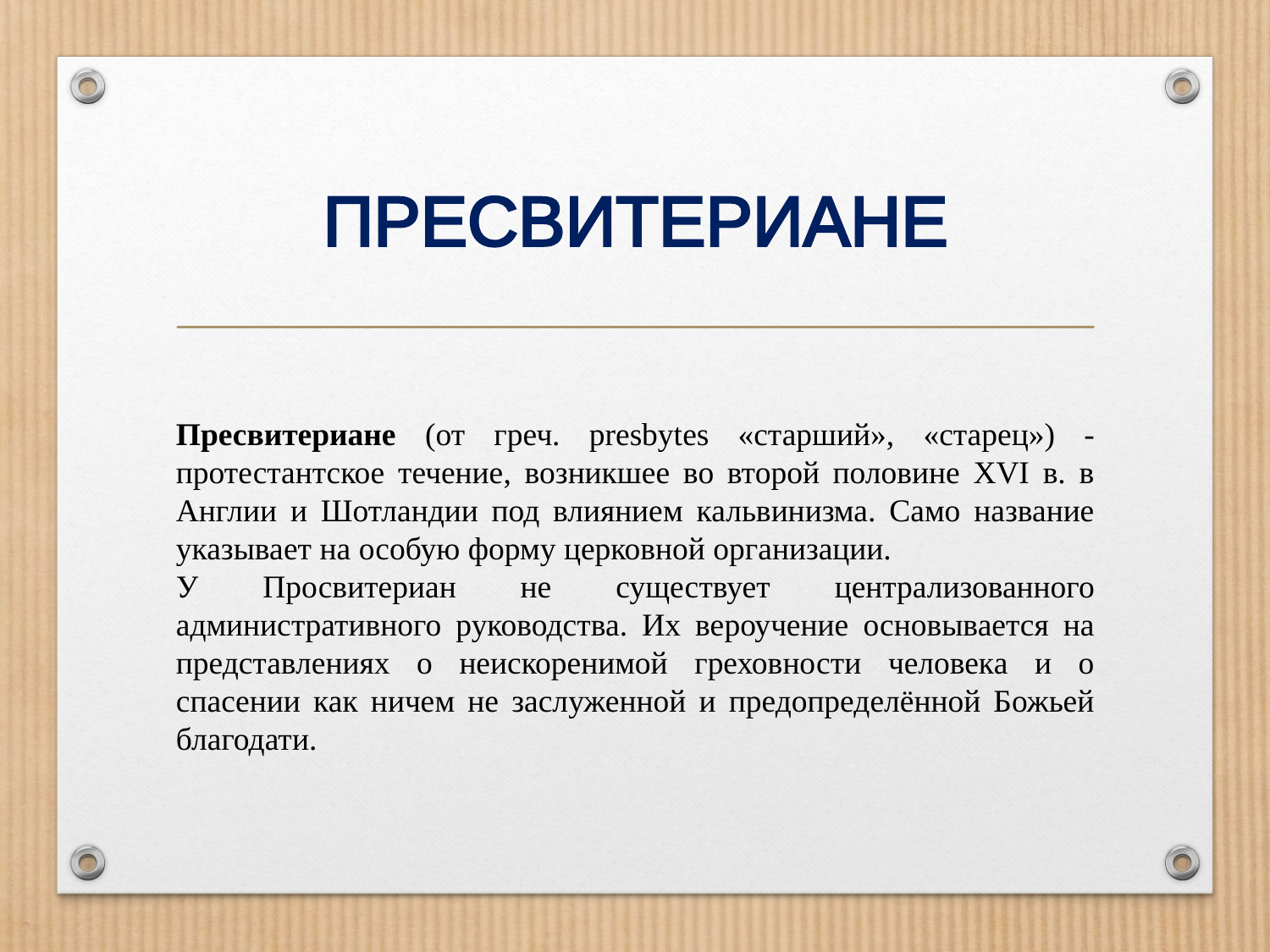

# ПРЕСВИТЕРИАНЕ
Пресвитериане (от греч. presbytes «старший», «старец») -
протестантское течение, возникшее во второй половине XVI в. в Англии и Шотландии под влиянием кальвинизма. Само название указывает на особую форму церковной организации.
У Просвитериан не существует централизованного административного руководства. Их вероучение основывается на представлениях о неискоренимой греховности человека и о спасении как ничем не заслуженной и предопределённой Божьей благодати.